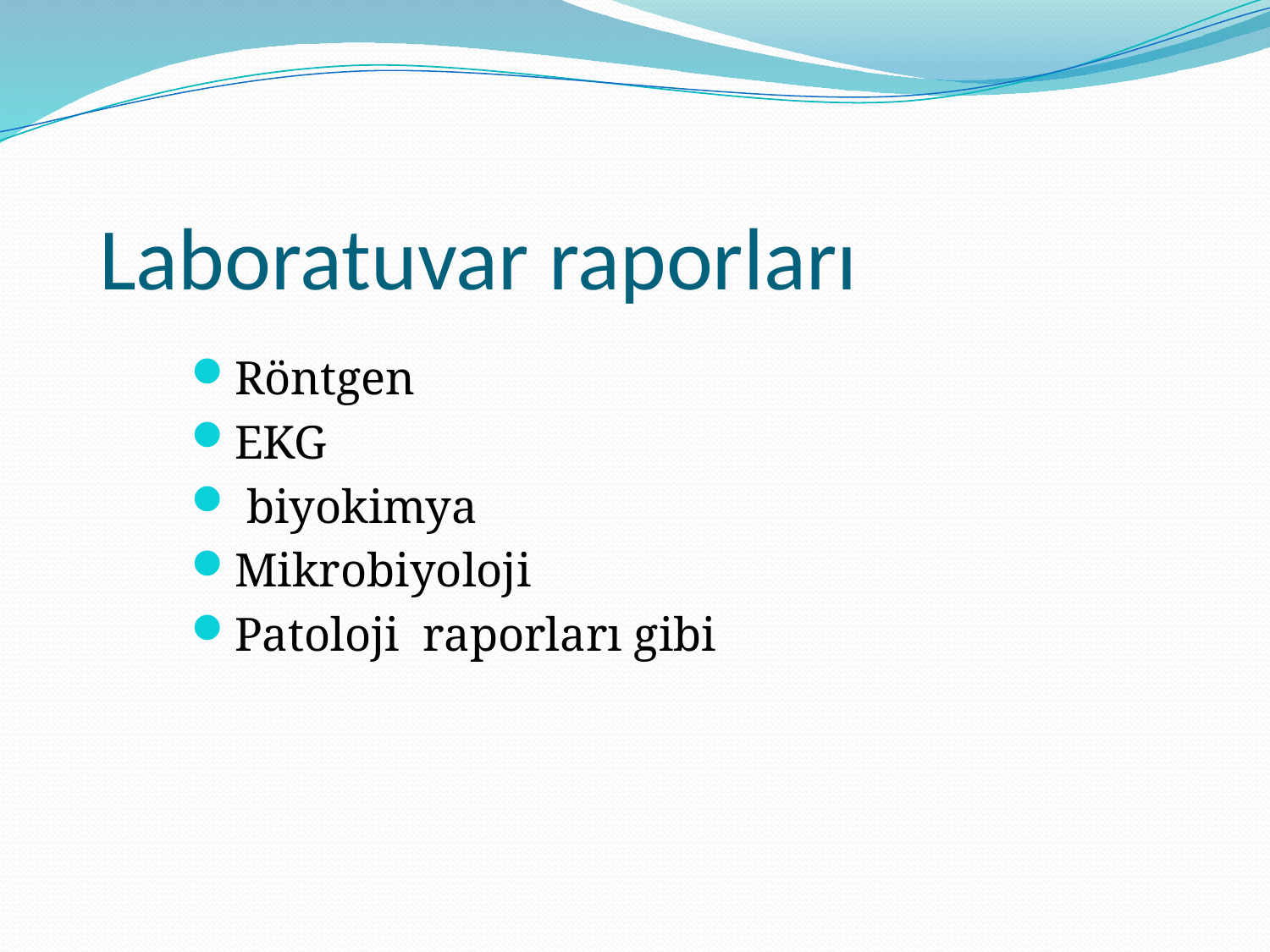

# Laboratuvar raporları
Röntgen
EKG
 biyokimya
Mikrobiyoloji
Patoloji  raporları gibi